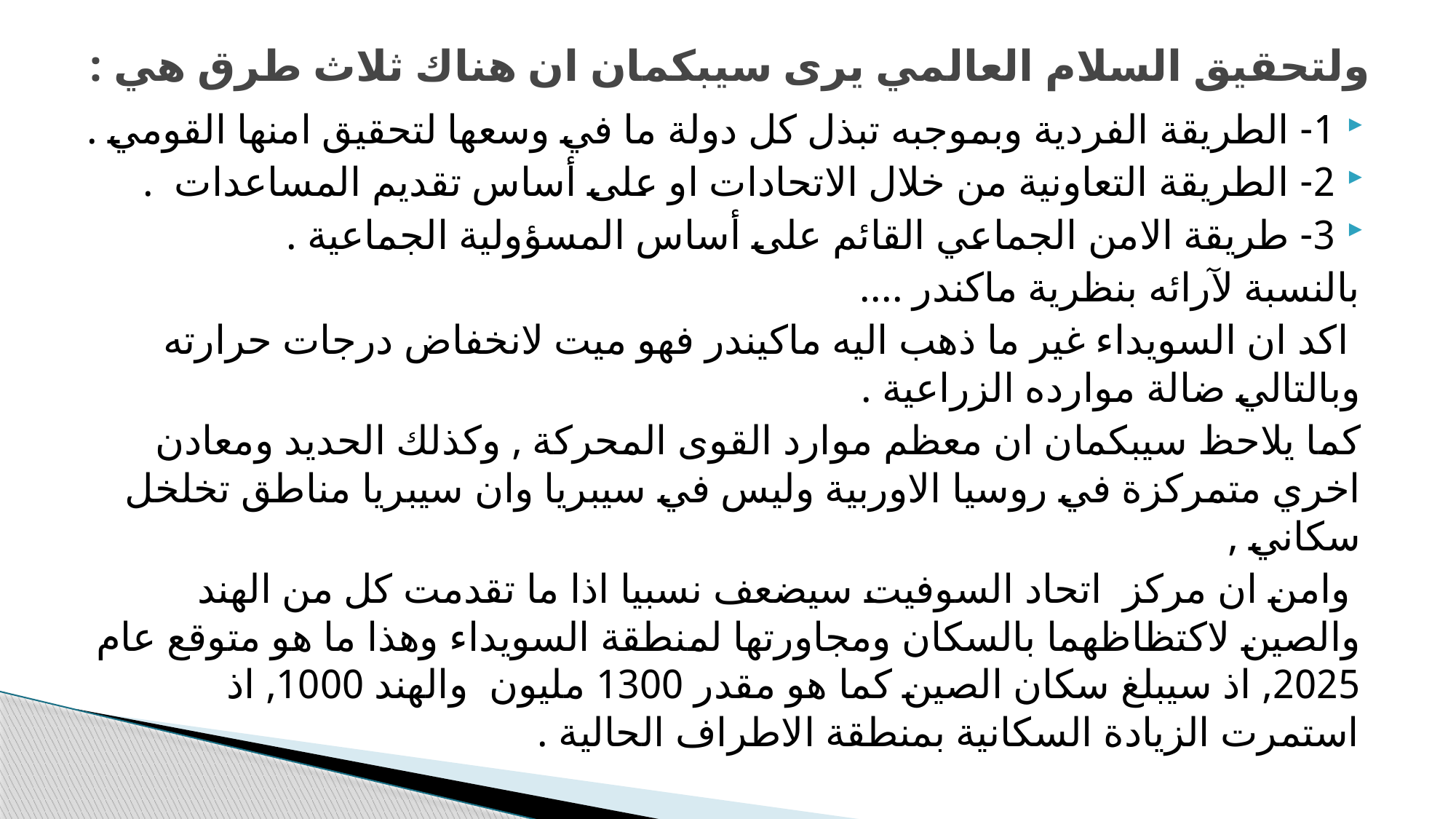

# ولتحقيق السلام العالمي يرى سيبكمان ان هناك ثلاث طرق هي :
1- الطريقة الفردية وبموجبه تبذل كل دولة ما في وسعها لتحقيق امنها القومي .
2- الطريقة التعاونية من خلال الاتحادات او على أساس تقديم المساعدات  .
3- طريقة الامن الجماعي القائم على أساس المسؤولية الجماعية .
بالنسبة لآرائه بنظرية ماكندر ....
 اكد ان السويداء غير ما ذهب اليه ماكيندر فهو ميت لانخفاض درجات حرارته وبالتالي ضالة موارده الزراعية .
كما يلاحظ سيبكمان ان معظم موارد القوى المحركة , وكذلك الحديد ومعادن اخري متمركزة في روسيا الاوربية وليس في سيبريا وان سيبريا مناطق تخلخل سكاني ,
 وامن ان مركز  اتحاد السوفيت سيضعف نسبيا اذا ما تقدمت كل من الهند والصين لاكتظاظهما بالسكان ومجاورتها لمنطقة السويداء وهذا ما هو متوقع عام 2025, اذ سيبلغ سكان الصين كما هو مقدر 1300 مليون  والهند 1000, اذ استمرت الزيادة السكانية بمنطقة الاطراف الحالية .